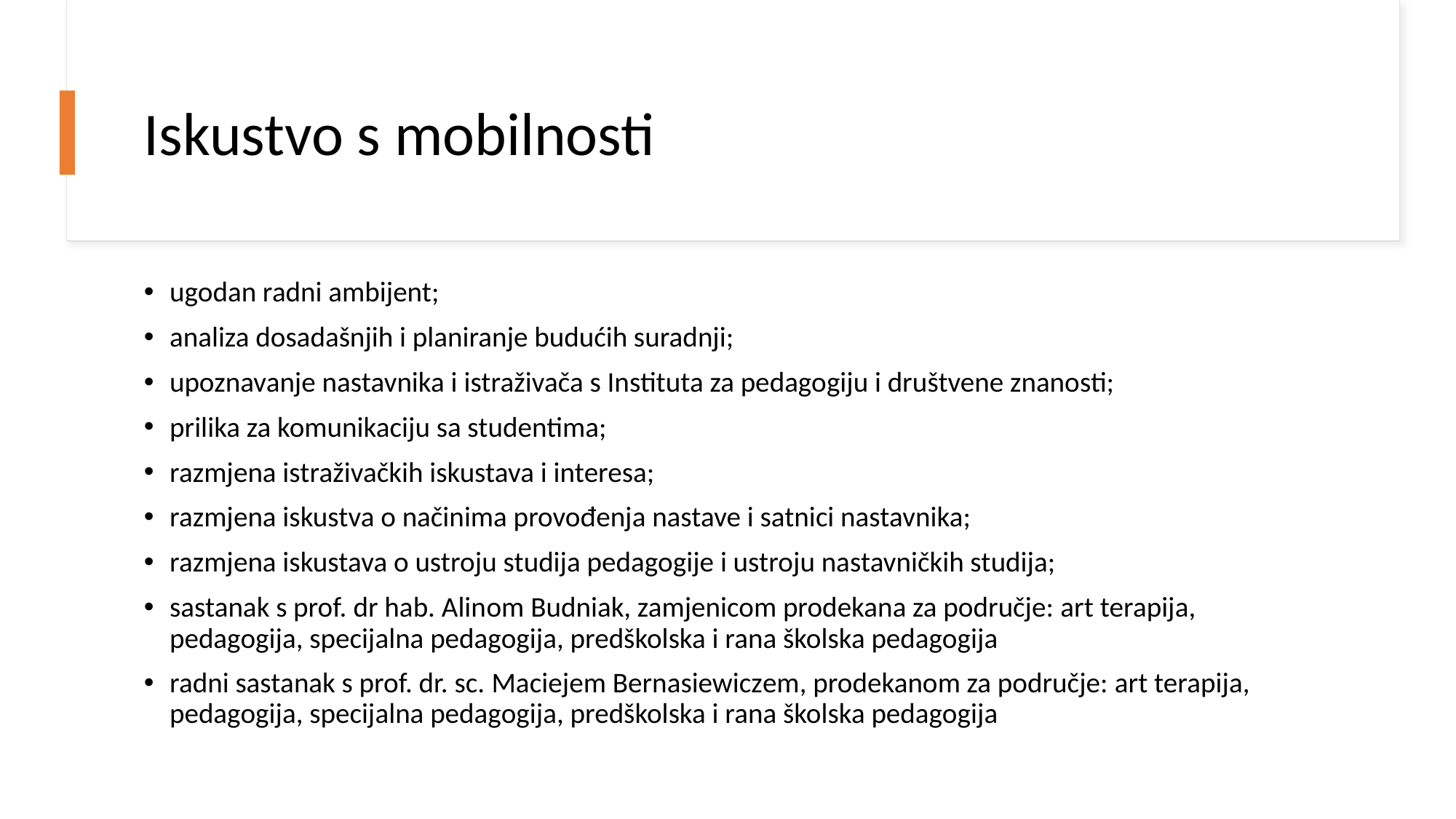

# Iskustvo s mobilnosti

ugodan radni ambijent;
analiza dosadašnjih i planiranje budućih suradnji;
upoznavanje nastavnika i istraživača s Instituta za pedagogiju i društvene znanosti;
prilika za komunikaciju sa studentima;
razmjena istraživačkih iskustava i interesa;
razmjena iskustva o načinima provođenja nastave i satnici nastavnika;
razmjena iskustava o ustroju studija pedagogije i ustroju nastavničkih studija;
sastanak s prof. dr hab. Alinom Budniak, zamjenicom prodekana za područje: art terapija, pedagogija, specijalna pedagogija, predškolska i rana školska pedagogija
radni sastanak s prof. dr. sc. Maciejem Bernasiewiczem, prodekanom za područje: art terapija, pedagogija, specijalna pedagogija, predškolska i rana školska pedagogija